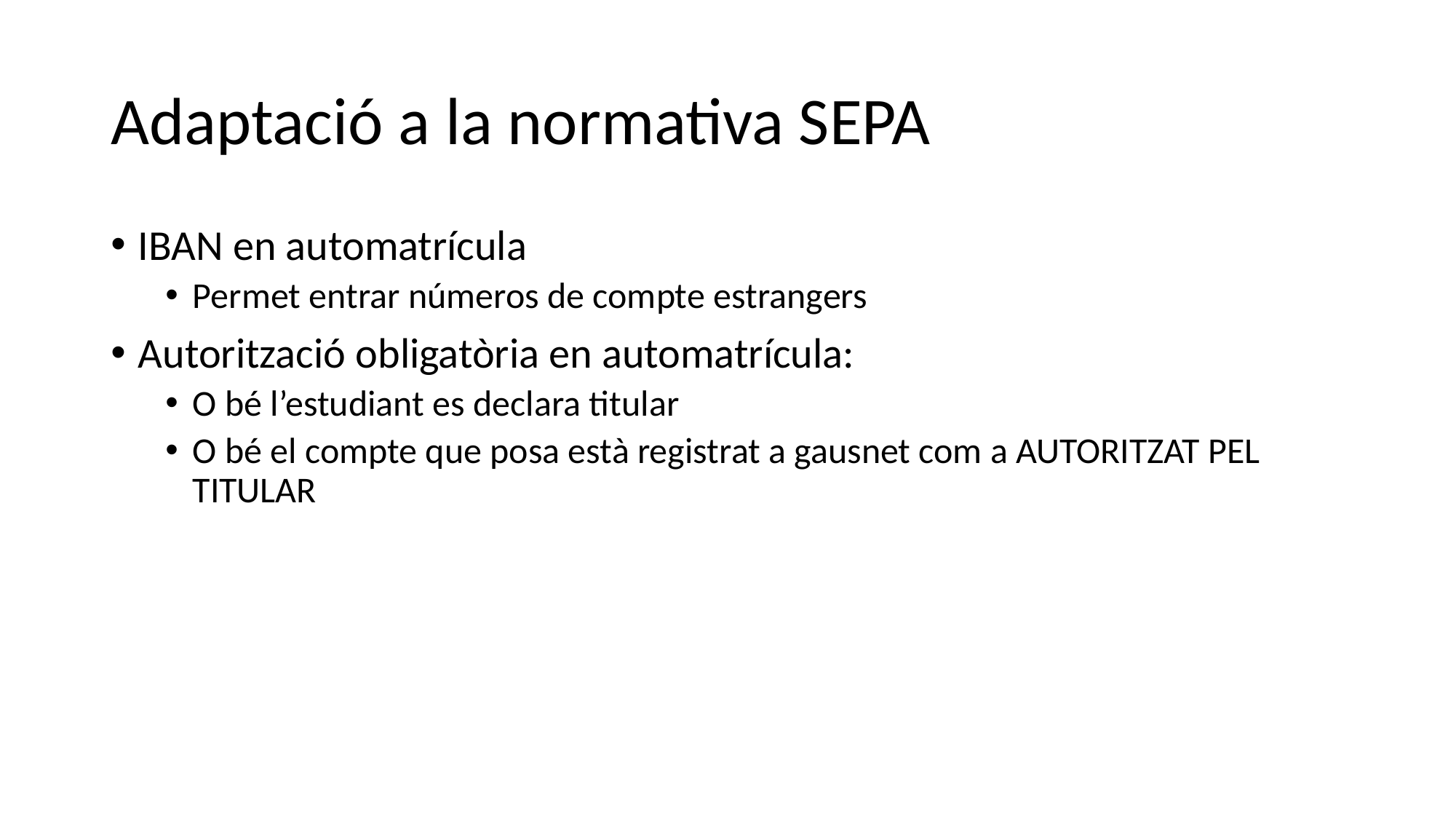

# Adaptació a la normativa SEPA
IBAN en automatrícula
Permet entrar números de compte estrangers
Autorització obligatòria en automatrícula:
O bé l’estudiant es declara titular
O bé el compte que posa està registrat a gausnet com a AUTORITZAT PEL TITULAR